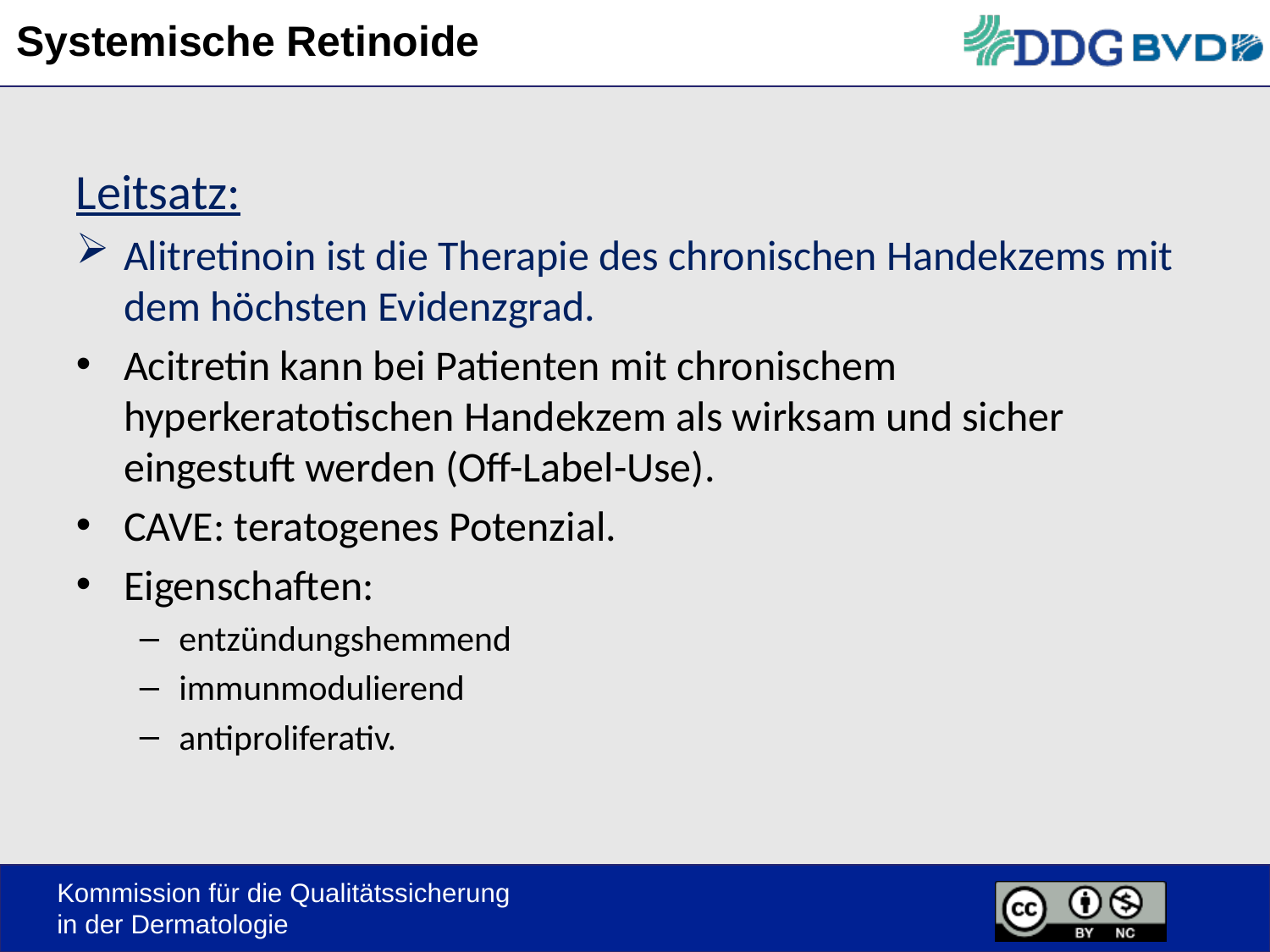

# Systemische Retinoide
Leitsatz:
Alitretinoin ist die Therapie des chronischen Handekzems mit dem höchsten Evidenzgrad.
Acitretin kann bei Patienten mit chronischem hyperkeratotischen Handekzem als wirksam und sicher eingestuft werden (Off-Label-Use).
CAVE: teratogenes Potenzial.
Eigenschaften:
entzündungshemmend
immunmodulierend
antiproliferativ.